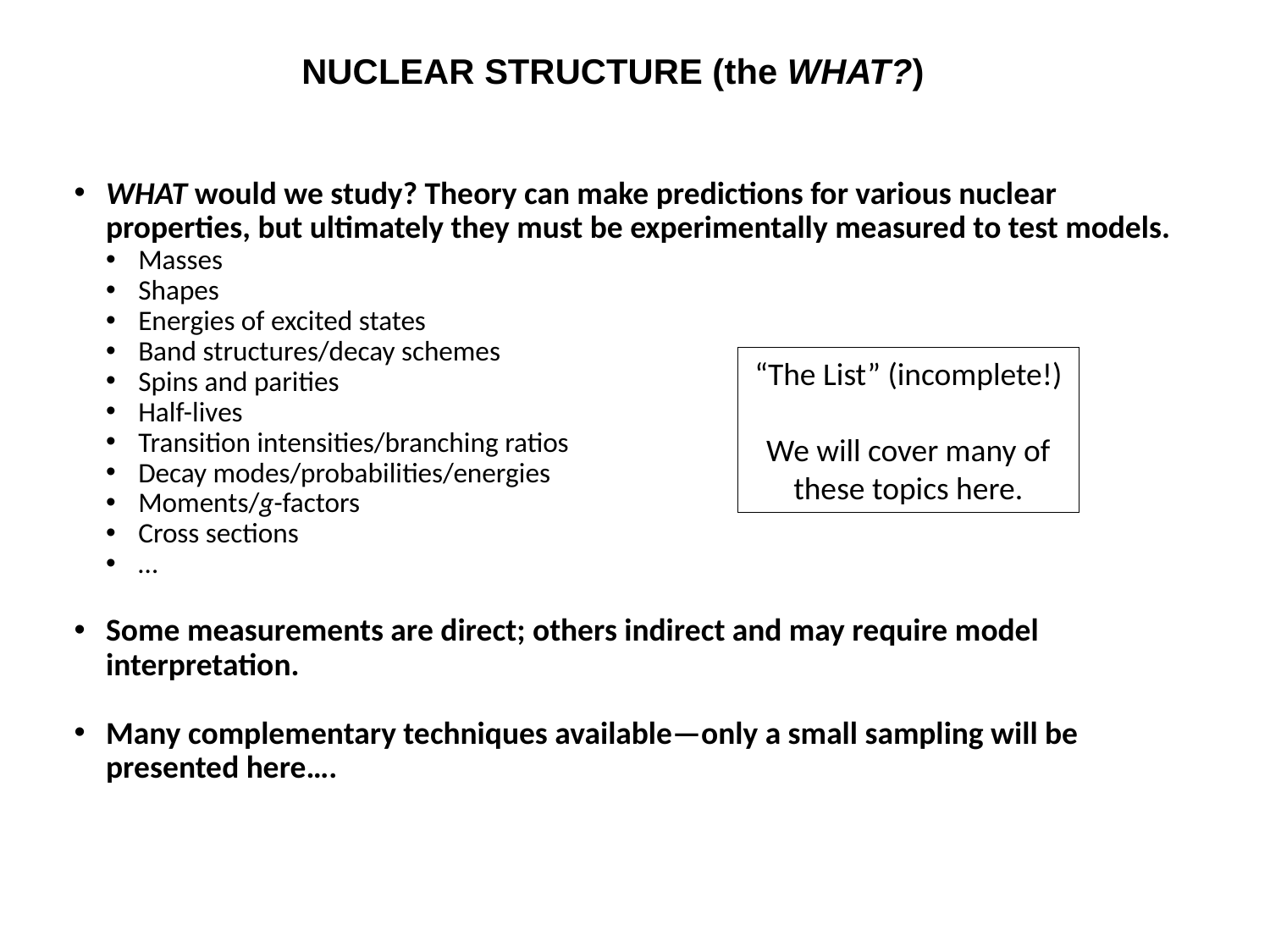

# Nuclear structure (the what?)
WHAT would we study? Theory can make predictions for various nuclear properties, but ultimately they must be experimentally measured to test models.
Masses
Shapes
Energies of excited states
Band structures/decay schemes
Spins and parities
Half-lives
Transition intensities/branching ratios
Decay modes/probabilities/energies
Moments/g-factors
Cross sections
…

Some measurements are direct; others indirect and may require model interpretation.

Many complementary techniques available—only a small sampling will be presented here….

“The List” (incomplete!)

We will cover many of these topics here.